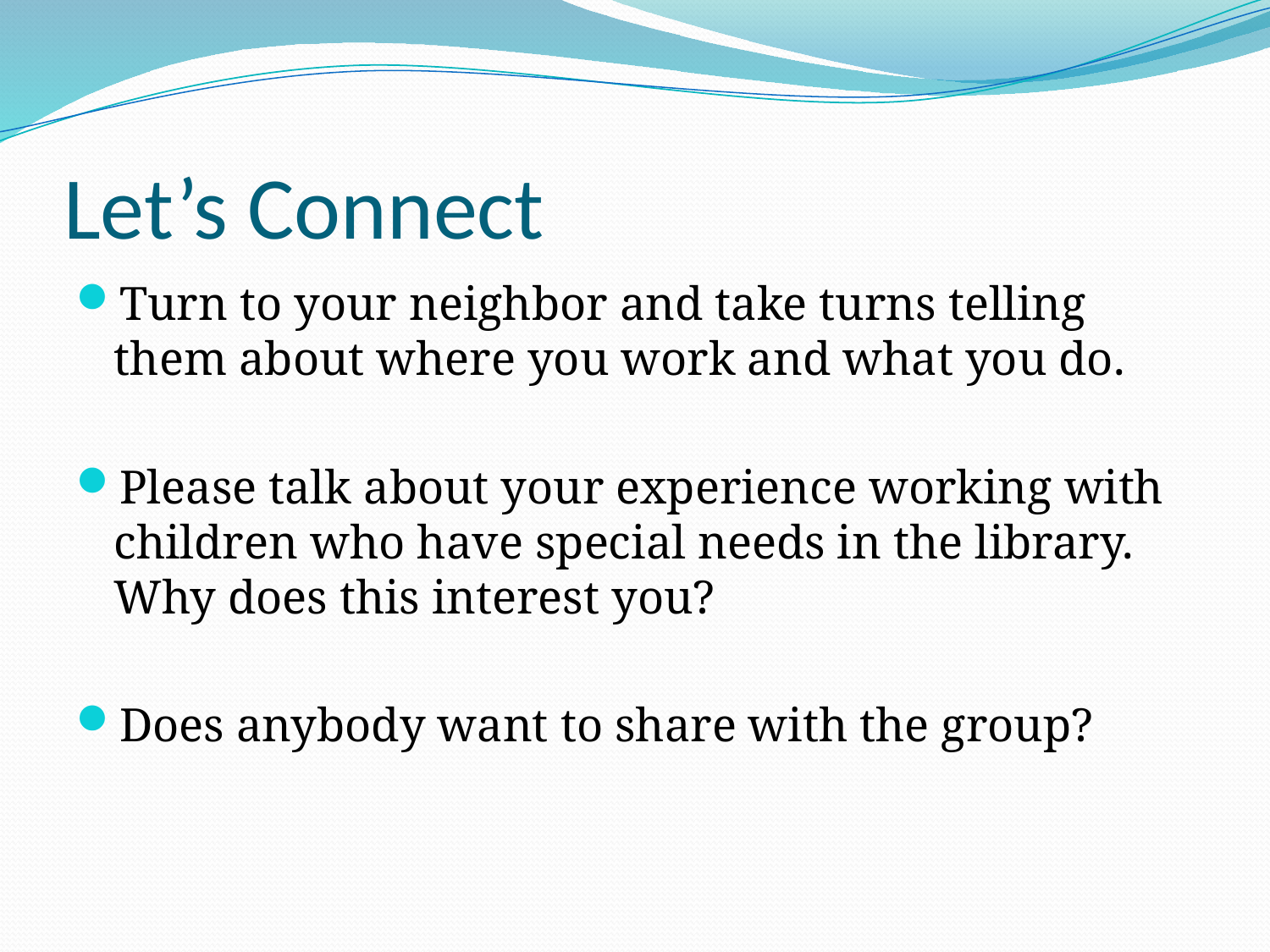

# Let’s Connect
Turn to your neighbor and take turns telling them about where you work and what you do.

Please talk about your experience working with children who have special needs in the library.  Why does this interest you?

Does anybody want to share with the group?